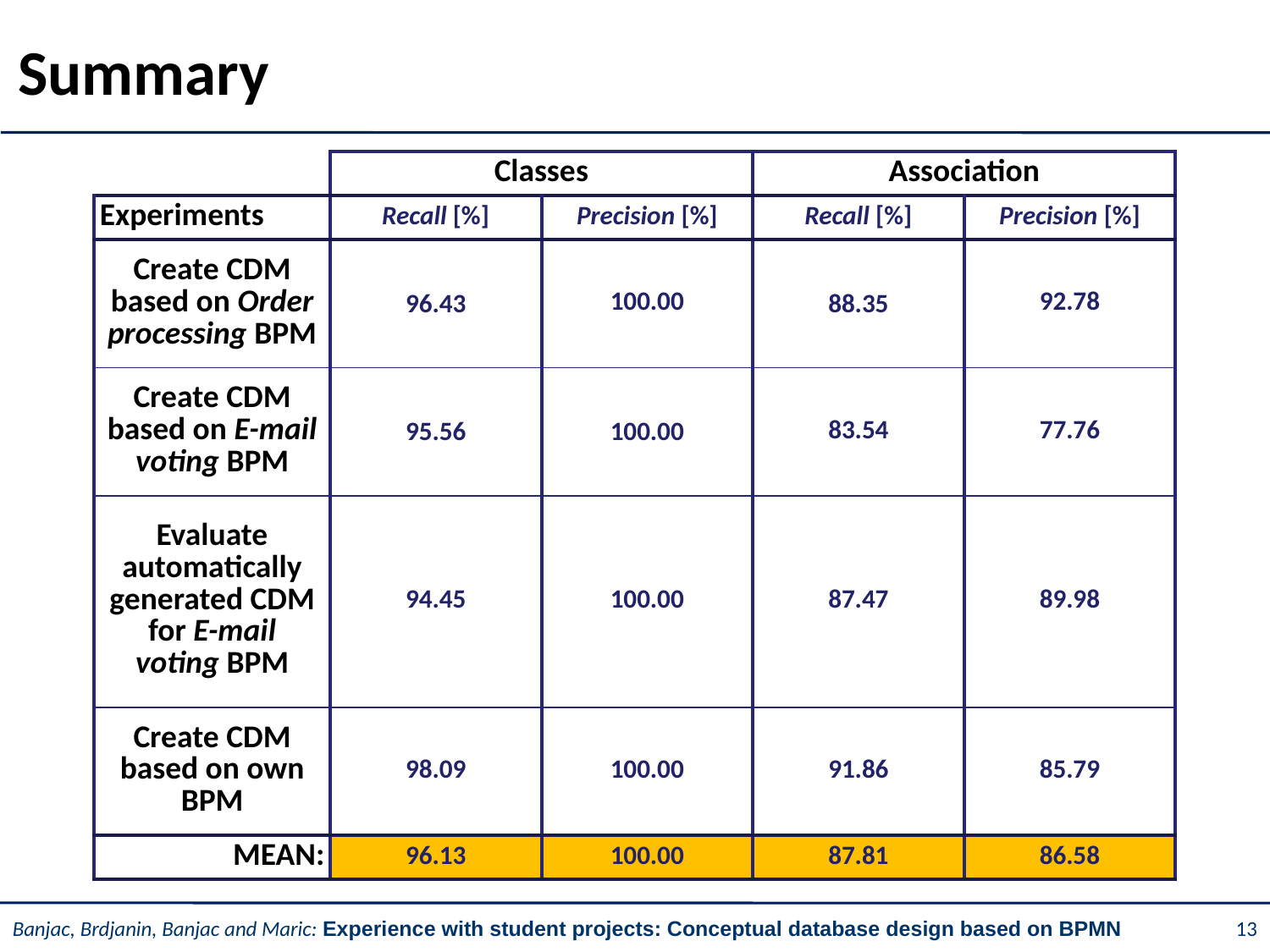

# Summary
|  | Classes |  | Association |  |
| --- | --- | --- | --- | --- |
| Experiments | Recall [%] | Precision [%] | Recall [%] | Precision [%] |
| Create CDM based on Order processing BPM | 96.43 | 100.00 | 88.35 | 92.78 |
| Create CDM based on E-mail voting BPM | 95.56 | 100.00 | 83.54 | 77.76 |
| Evaluate automatically generated CDM for E-mail voting BPM | 94.45 | 100.00 | 87.47 | 89.98 |
| Create CDM based on own BPM | 98.09 | 100.00 | 91.86 | 85.79 |
| MEAN: | 96.13 | 100.00 | 87.81 | 86.58 |
13